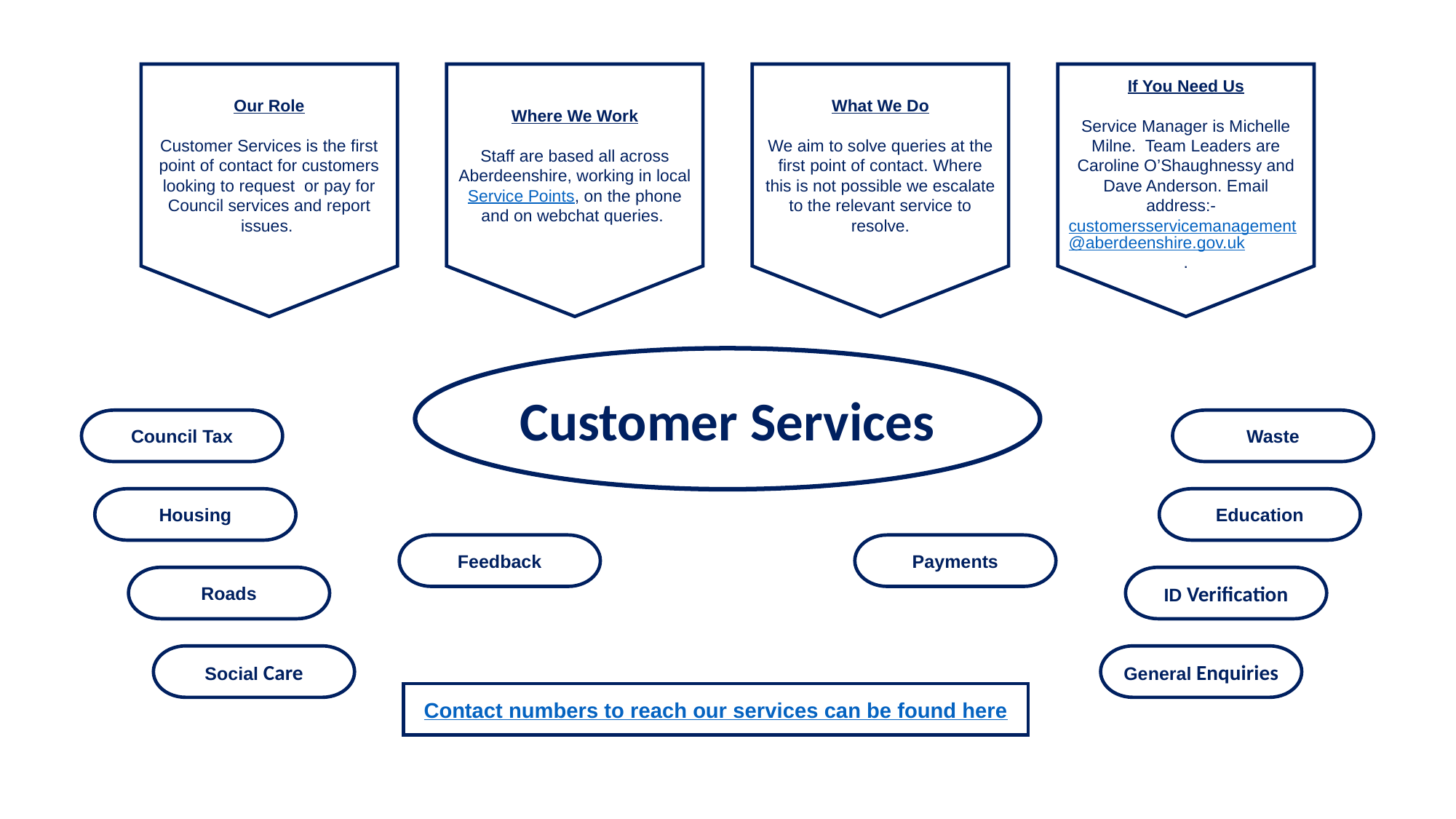

Our Role

Customer Services is the first point of contact for customers looking to request  or pay for Council services and report issues.
Where We Work

Staff are based all across Aberdeenshire, working in local Service Points, on the phone and on webchat queries.
What We Do

We aim to solve queries at the first point of contact. Where this is not possible we escalate to the relevant service to resolve.
If You Need Us

Service Manager is Michelle Milne.  Team Leaders are Caroline O’Shaughnessy and Dave Anderson. Email address:-  customersservicemanagement@aberdeenshire.gov.uk.
Customer Services
Council Tax
Waste
Housing
Education
Feedback
Payments
Roads
ID Verification
Social Care
General Enquiries
Contact numbers to reach our services can be found here